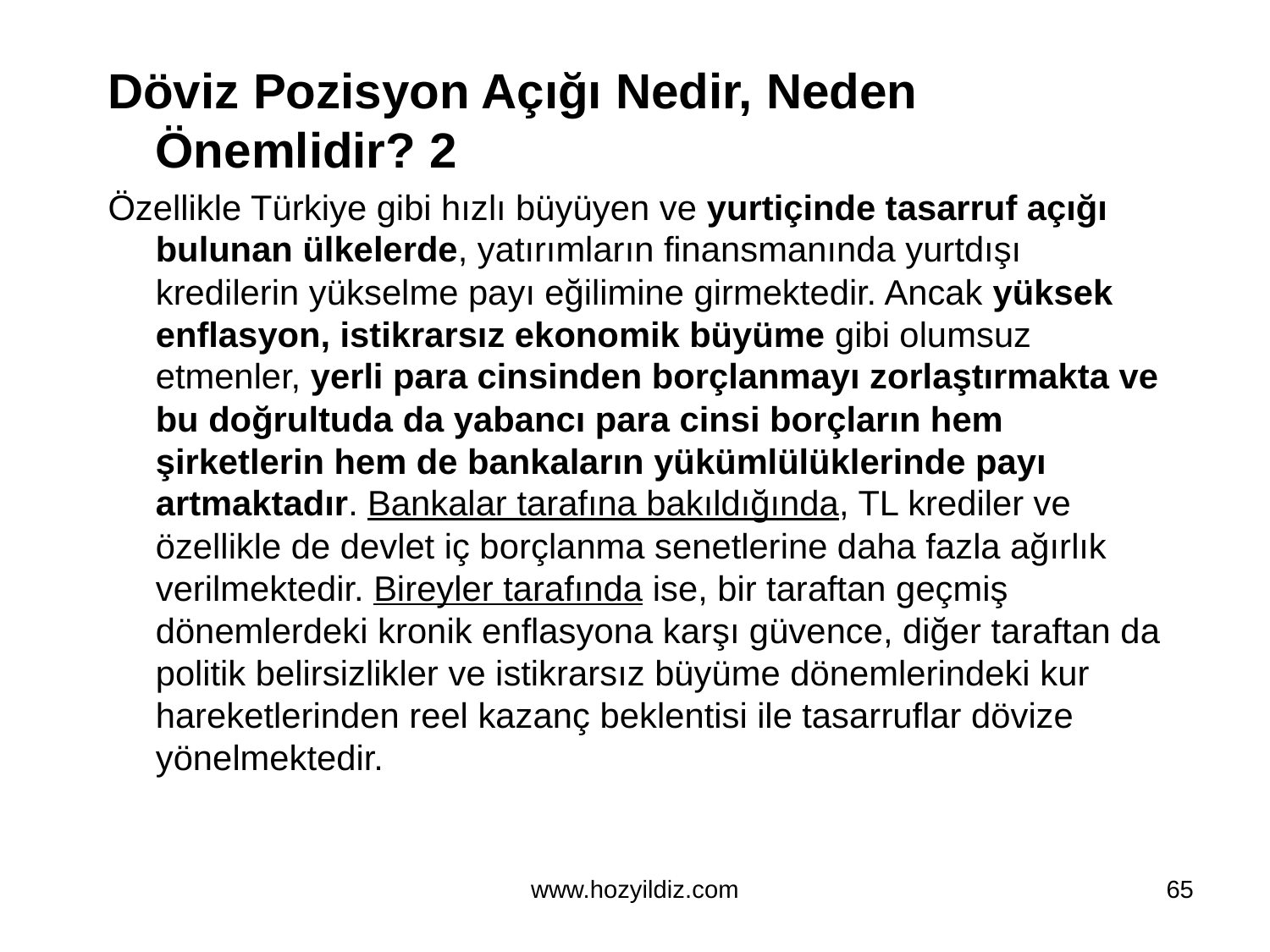

Döviz Pozisyon Açığı Nedir, Neden Önemlidir? 2
Özellikle Türkiye gibi hızlı büyüyen ve yurtiçinde tasarruf açığı bulunan ülkelerde, yatırımların finansmanında yurtdışı kredilerin yükselme payı eğilimine girmektedir. Ancak yüksek enflasyon, istikrarsız ekonomik büyüme gibi olumsuz etmenler, yerli para cinsinden borçlanmayı zorlaştırmakta ve bu doğrultuda da yabancı para cinsi borçların hem şirketlerin hem de bankaların yükümlülüklerinde payı artmaktadır. Bankalar tarafına bakıldığında, TL krediler ve özellikle de devlet iç borçlanma senetlerine daha fazla ağırlık verilmektedir. Bireyler tarafında ise, bir taraftan geçmiş dönemlerdeki kronik enflasyona karşı güvence, diğer taraftan da politik belirsizlikler ve istikrarsız büyüme dönemlerindeki kur hareketlerinden reel kazanç beklentisi ile tasarruflar dövize yönelmektedir.
www.hozyildiz.com
65